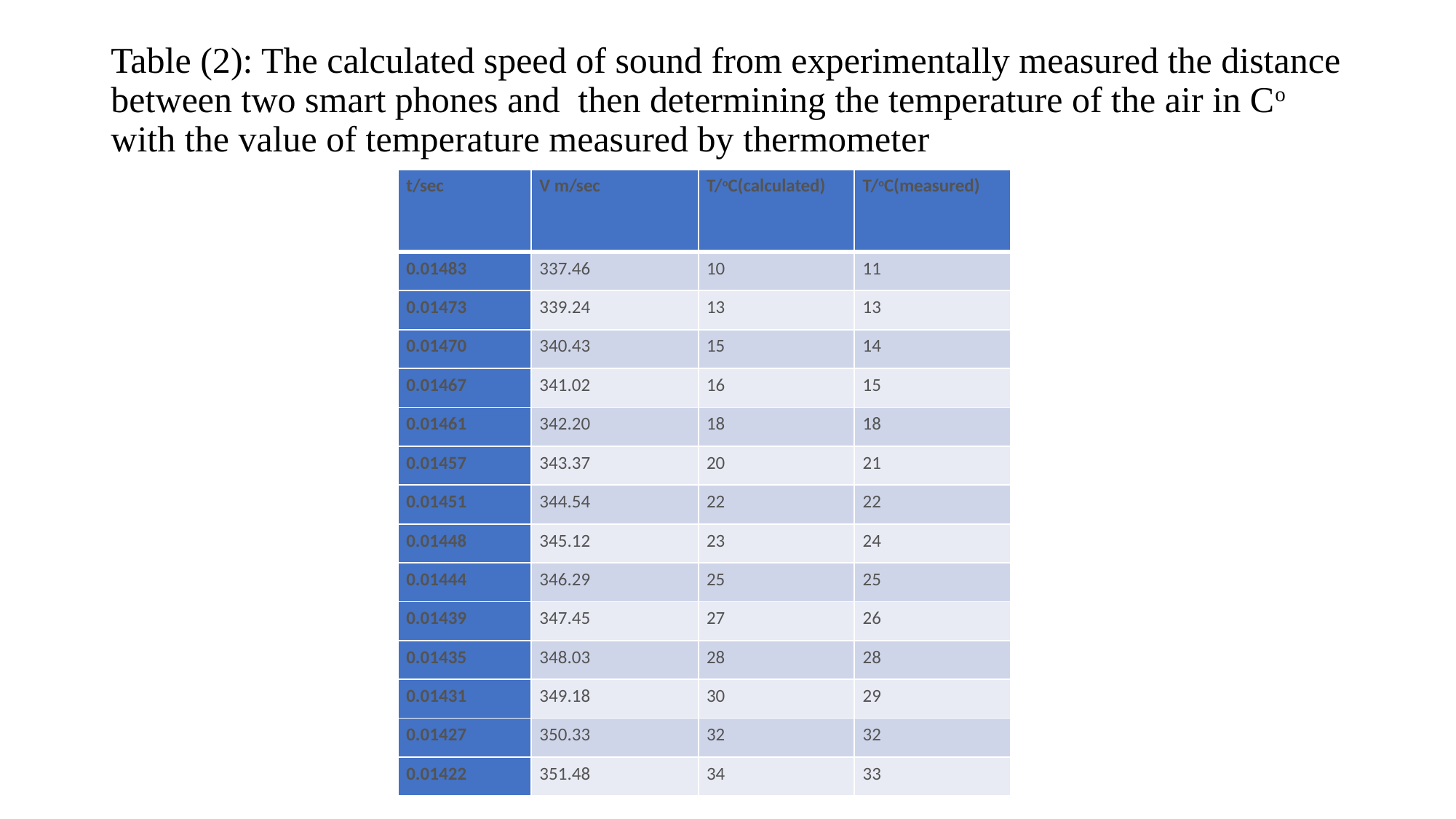

# Table (2): The calculated speed of sound from experimentally measured the distance between two smart phones and  then determining the temperature of the air in Co  with the value of temperature measured by thermometer
| t/sec | V m/sec | T/oC(calculated) | T/oC(measured) |
| --- | --- | --- | --- |
| 0.01483 | 337.46 | 10 | 11 |
| 0.01473 | 339.24 | 13 | 13 |
| 0.01470 | 340.43 | 15 | 14 |
| 0.01467 | 341.02 | 16 | 15 |
| 0.01461 | 342.20 | 18 | 18 |
| 0.01457 | 343.37 | 20 | 21 |
| 0.01451 | 344.54 | 22 | 22 |
| 0.01448 | 345.12 | 23 | 24 |
| 0.01444 | 346.29 | 25 | 25 |
| 0.01439 | 347.45 | 27 | 26 |
| 0.01435 | 348.03 | 28 | 28 |
| 0.01431 | 349.18 | 30 | 29 |
| 0.01427 | 350.33 | 32 | 32 |
| 0.01422 | 351.48 | 34 | 33 |